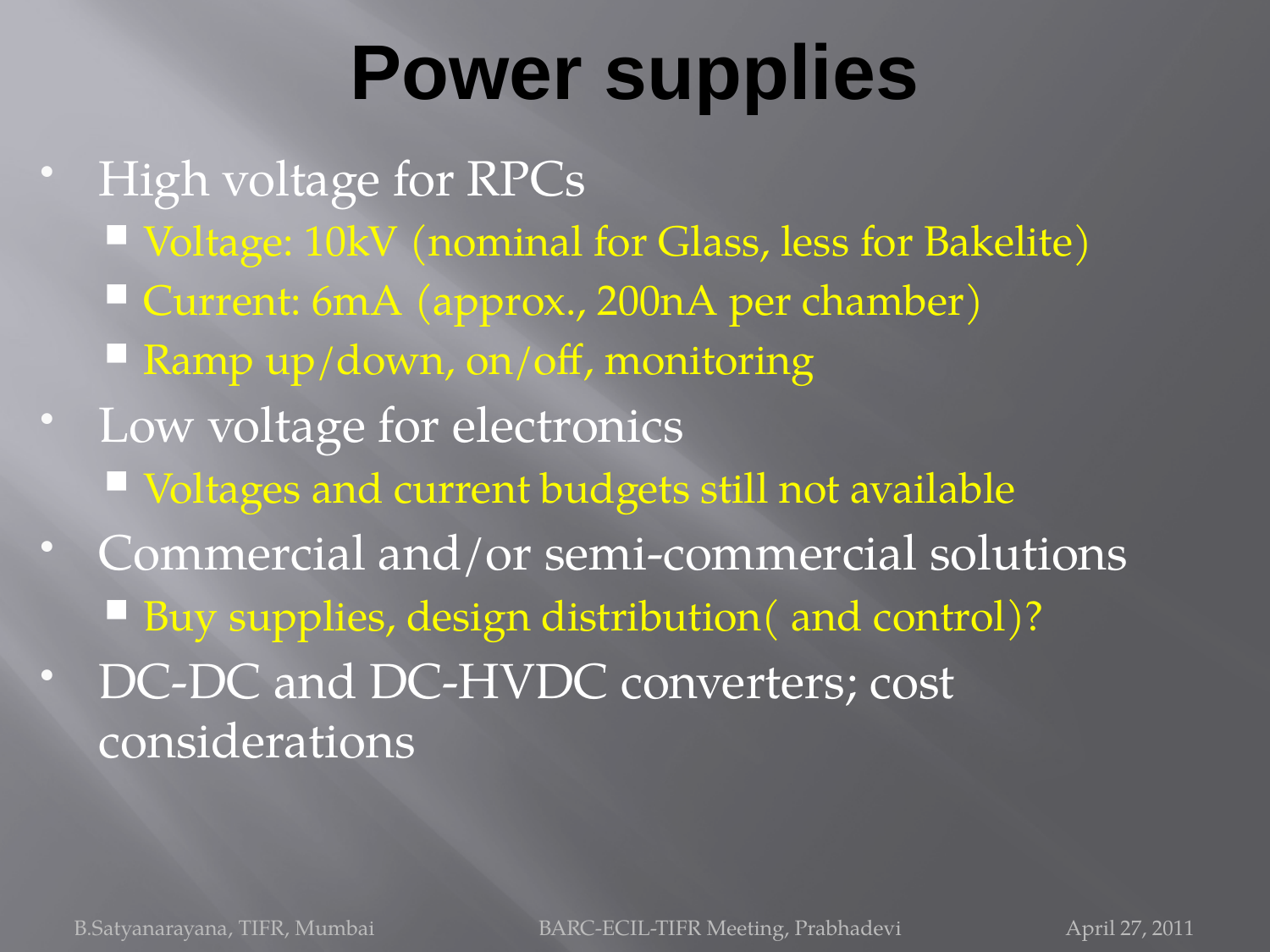

# Power supplies
High voltage for RPCs
Voltage: 10kV (nominal for Glass, less for Bakelite)
Current: 6mA (approx., 200nA per chamber)
Ramp up/down, on/off, monitoring
Low voltage for electronics
Voltages and current budgets still not available
Commercial and/or semi-commercial solutions
Buy supplies, design distribution( and control)?
DC-DC and DC-HVDC converters; cost considerations

B.Satyanarayana, TIFR, Mumbai                               BARC-ECIL-TIFR Meeting, Prabhadevi                               April 27, 2011